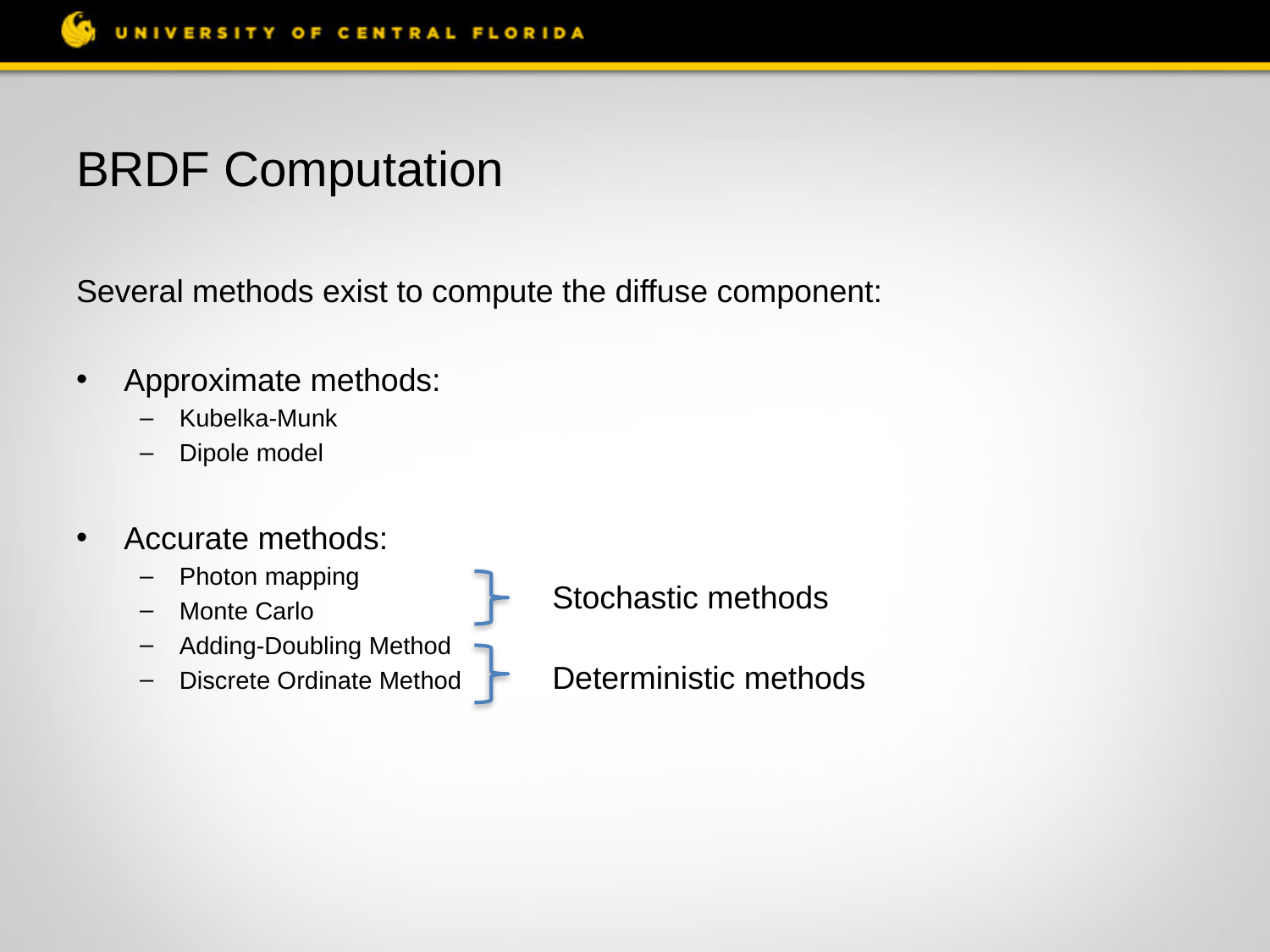

# BRDF Computation
Several methods exist to compute the diffuse component:

Approximate methods:
Kubelka-Munk
Dipole model

Accurate methods:
Photon mapping
Monte Carlo
Adding-Doubling Method
Discrete Ordinate Method

Stochastic methods

Deterministic methods